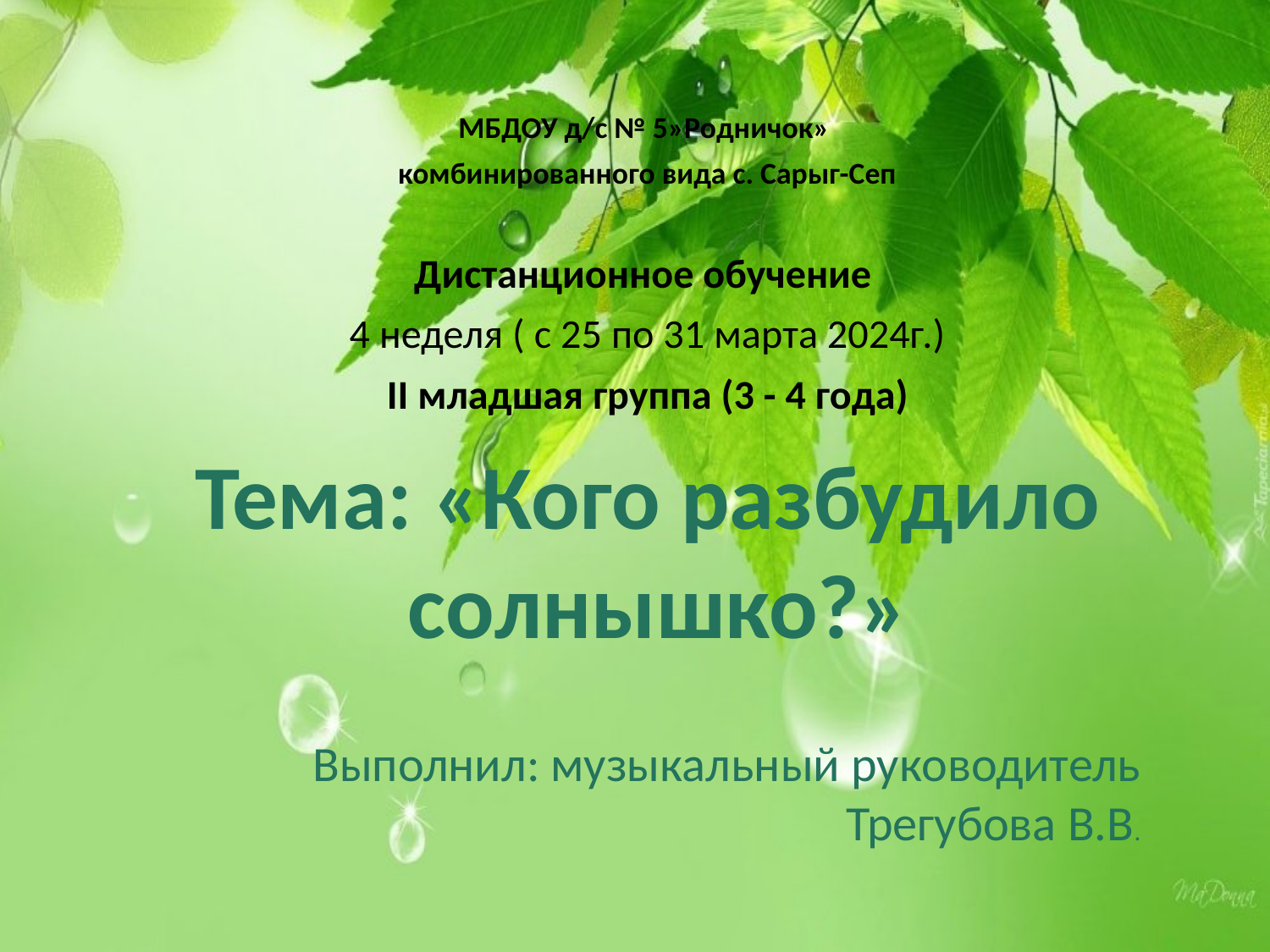

МБДОУ д/с № 5»Родничок»
комбинированного вида с. Сарыг-Сеп

Дистанционное обучение
4 неделя ( с 25 по 31 марта 2024г.)
II младшая группа (3 - 4 года)
Тема: «Кого разбудило солнышко?»
# Выполнил: музыкальный руководитель Трегубова В.В.